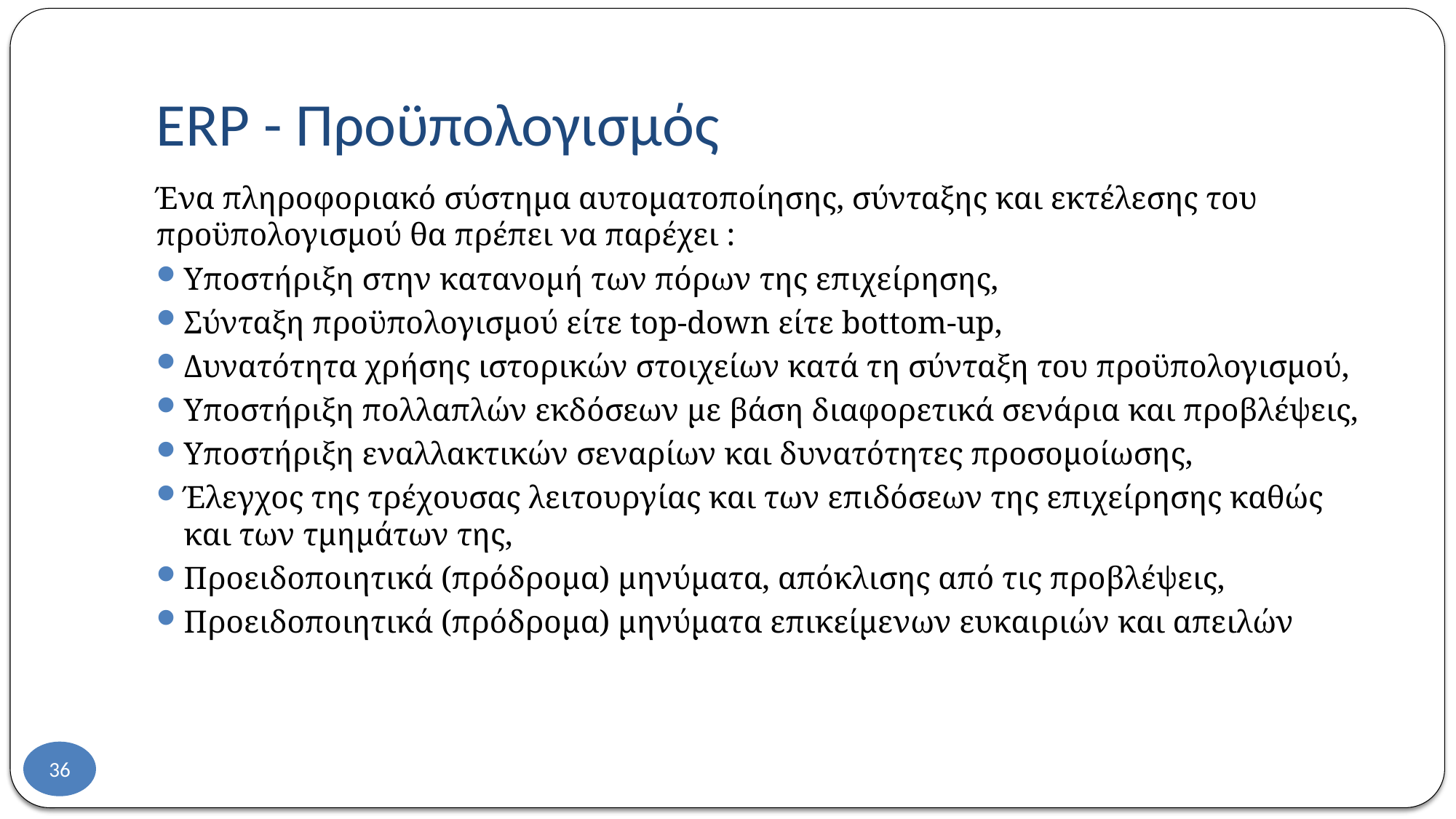

# ERP - Προϋπολογισμός
Ένα πληροφοριακό σύστημα αυτοματοποίησης, σύνταξης και εκτέλεσης του προϋπολογισμού θα πρέπει να παρέχει :
Υποστήριξη στην κατανομή των πόρων της επιχείρησης,
Σύνταξη προϋπολογισμού είτε top-down είτε bottom-up,
Δυνατότητα χρήσης ιστορικών στοιχείων κατά τη σύνταξη του προϋπολογισμού,
Υποστήριξη πολλαπλών εκδόσεων με βάση διαφορετικά σενάρια και προβλέψεις,
Υποστήριξη εναλλακτικών σεναρίων και δυνατότητες προσομοίωσης,
Έλεγχος της τρέχουσας λειτουργίας και των επιδόσεων της επιχείρησης καθώς και των τμημάτων της,
Προειδοποιητικά (πρόδρομα) μηνύματα, απόκλισης από τις προβλέψεις,
Προειδοποιητικά (πρόδρομα) μηνύματα επικείμενων ευκαιριών και απειλών

36